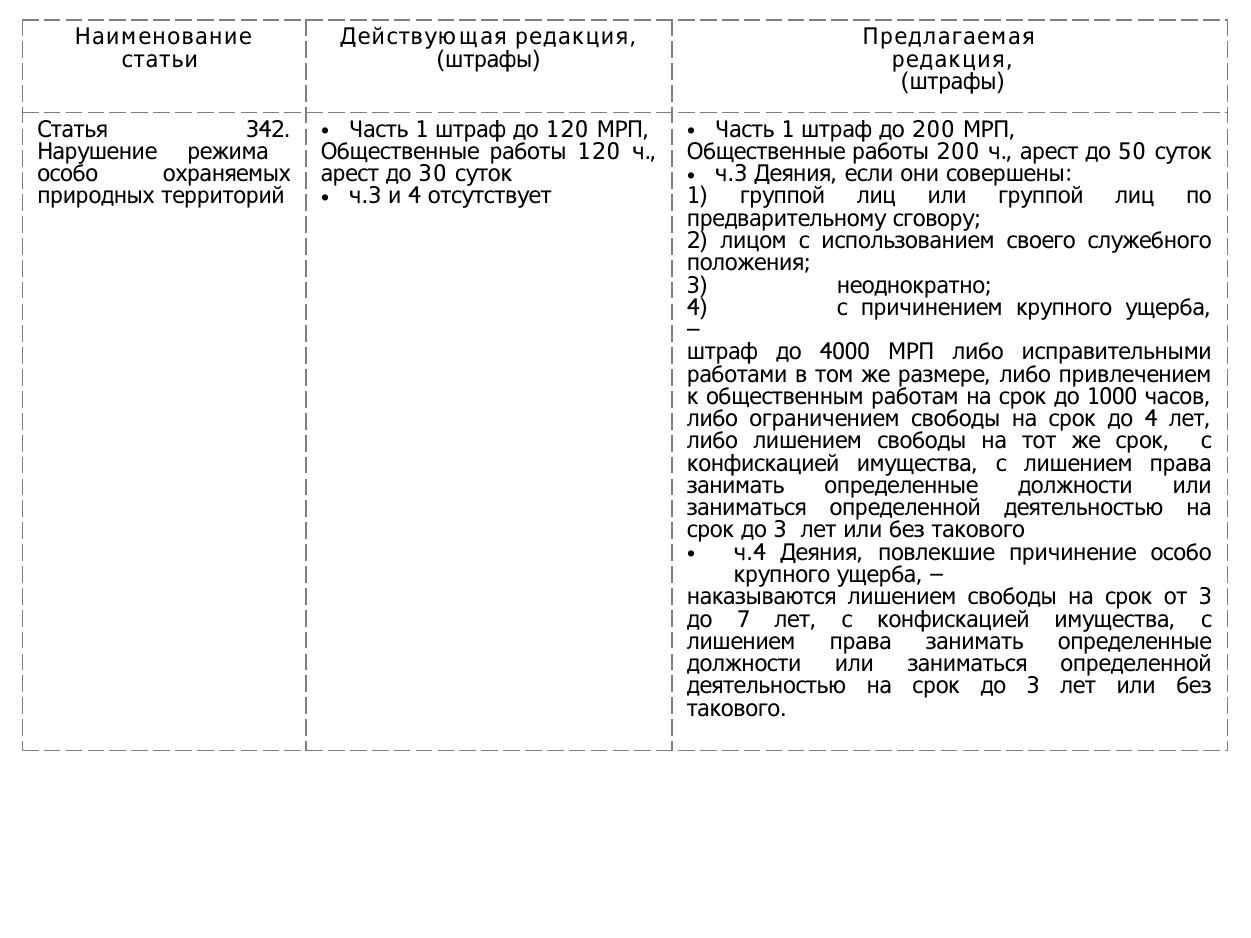

| Наименование статьи | Действующая редакция, (штрафы) | Предлагаемая редакция, (штрафы) |
| --- | --- | --- |
| Статья 342. Нарушение режима особо охраняемых природных территорий | Часть 1 штраф до 120 МРП, Общественные работы 120 ч., арест до 30 суток ч.3 и 4 отсутствует | Часть 1 штраф до 200 МРП, Общественные работы 200 ч., арест до 50 суток ч.3 Деяния, если они совершены: 1) группой лиц или группой лиц по предварительному сговору; 2) лицом с использованием своего служебного положения; 3) неоднократно; 4) с причинением крупного ущерба, – штраф до 4000 МРП либо исправительными работами в том же размере, либо привлечением к общественным работам на срок до 1000 часов, либо ограничением свободы на срок до 4 лет, либо лишением свободы на тот же срок, с конфискацией имущества, с лишением права занимать определенные должности или заниматься определенной деятельностью на срок до 3 лет или без такового ч.4 Деяния, повлекшие причинение особо крупного ущерба, – наказываются лишением свободы на срок от 3 до 7 лет, с конфискацией имущества, с лишением права занимать определенные должности или заниматься определенной деятельностью на срок до 3 лет или без такового. |